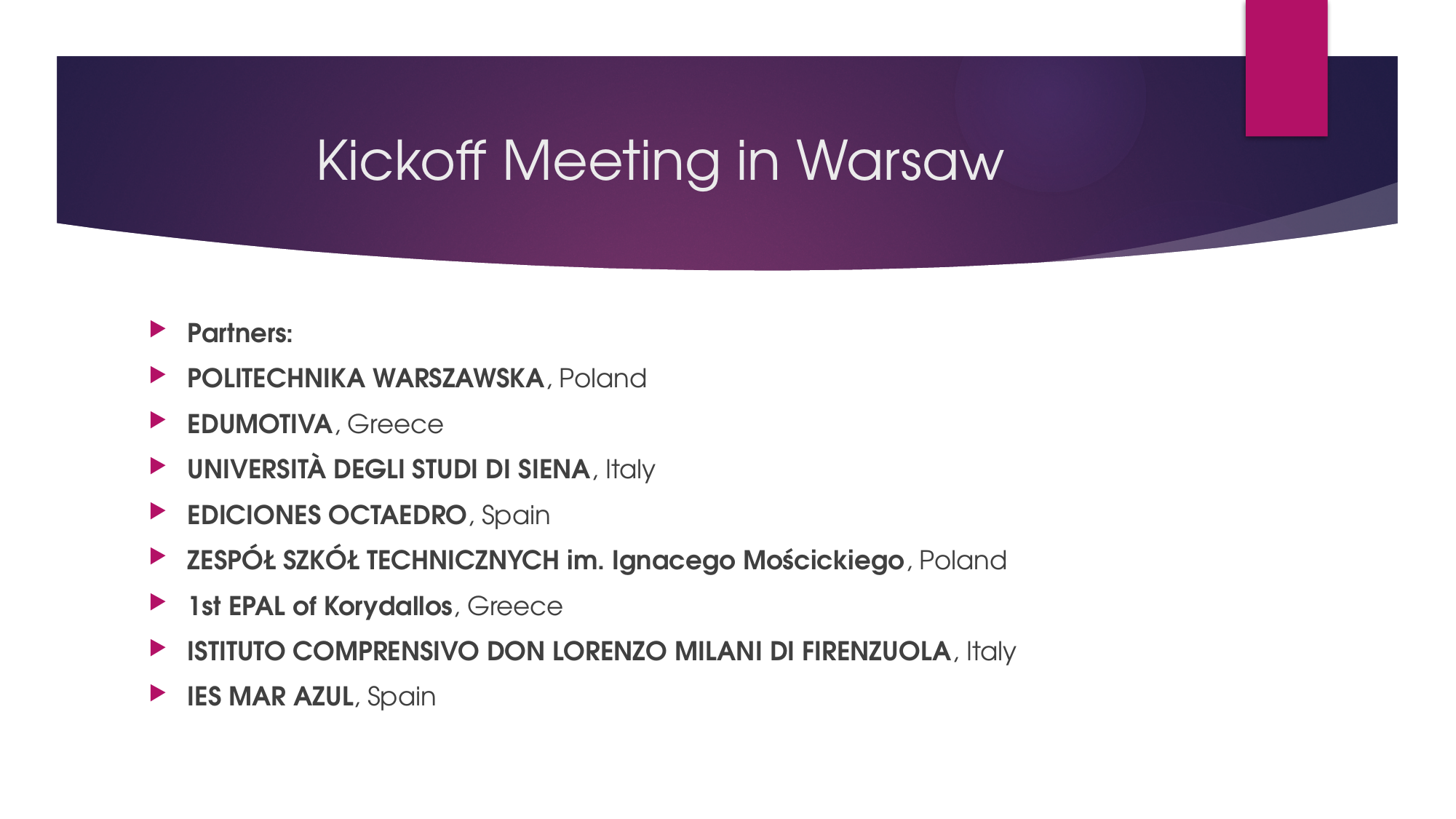

# Kickoff Meeting in Warsaw
Partners:
POLITECHNIKA WARSZAWSKA, Poland
EDUMOTIVA, Greece
UNIVERSITÀ DEGLI STUDI DI SIENA, Italy
EDICIONES OCTAEDRO, Spain
ZESPÓŁ SZKÓŁ TECHNICZNYCH im. Ignacego Mościckiego, Poland
1st EPAL of Korydallos, Greece
ISTITUTO COMPRENSIVO DON LORENZO MILANI DI FIRENZUOLA, Italy
IES MAR AZUL, Spain